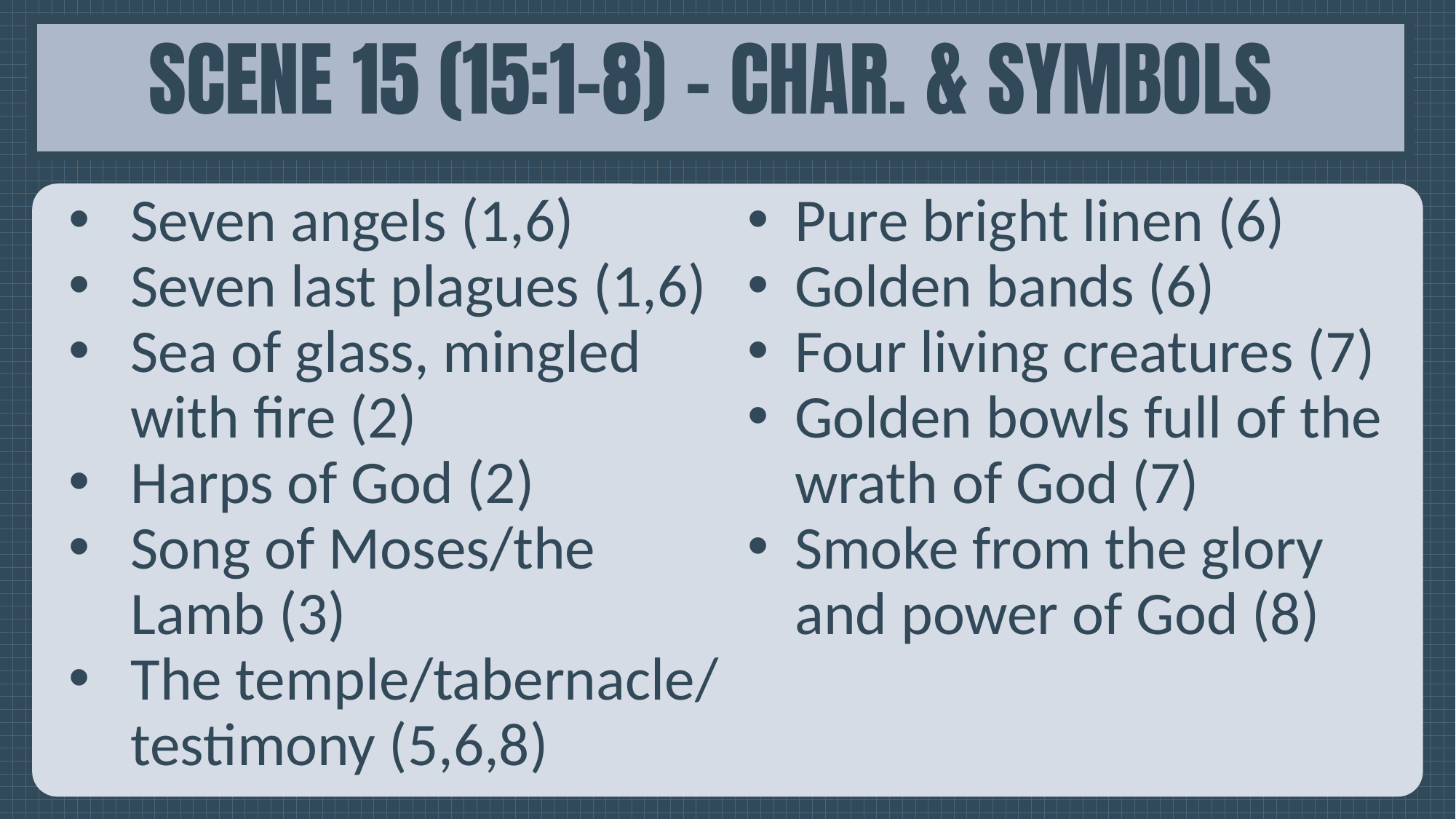

# Scene 15 (15:1-8) – Char. & Symbols

Seven angels (1,6)
Seven last plagues (1,6)
Sea of glass, mingled with fire (2)
Harps of God (2)
Song of Moses/the Lamb (3)
The temple/tabernacle/ testimony (5,6,8)

Pure bright linen (6)
Golden bands (6)
Four living creatures (7)
Golden bowls full of the wrath of God (7)
Smoke from the glory  and power of God (8)